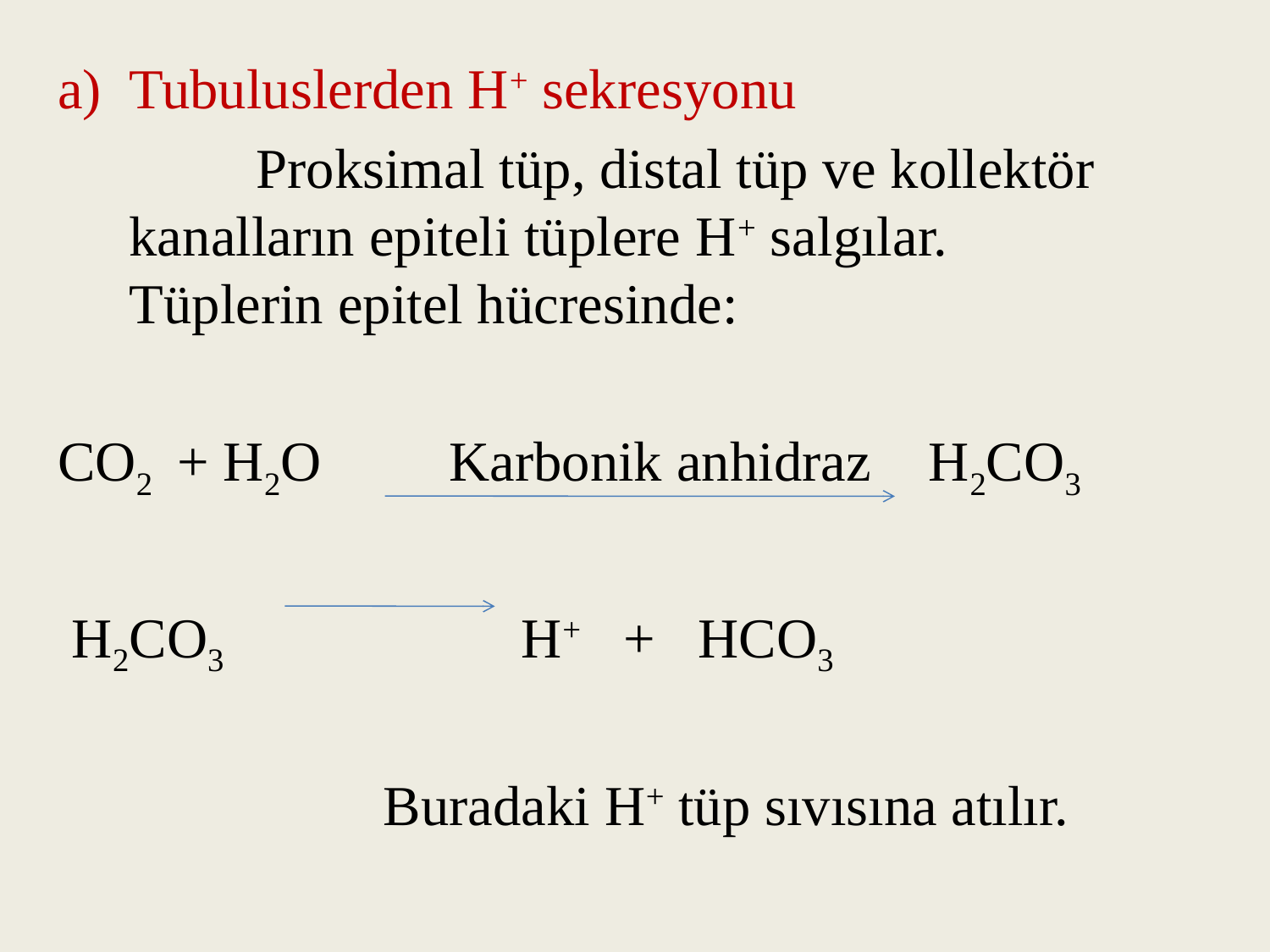

Tubuluslerden H+ sekresyonu
		Proksimal tüp, distal tüp ve kollektör kanalların epiteli tüplere H+ salgılar. Tüplerin epitel hücresinde:

CO2   + H2O         Karbonik anhidraz    H2CO3

 H2CO3                     H+   +   HCO3

			Buradaki H+ tüp sıvısına atılır.